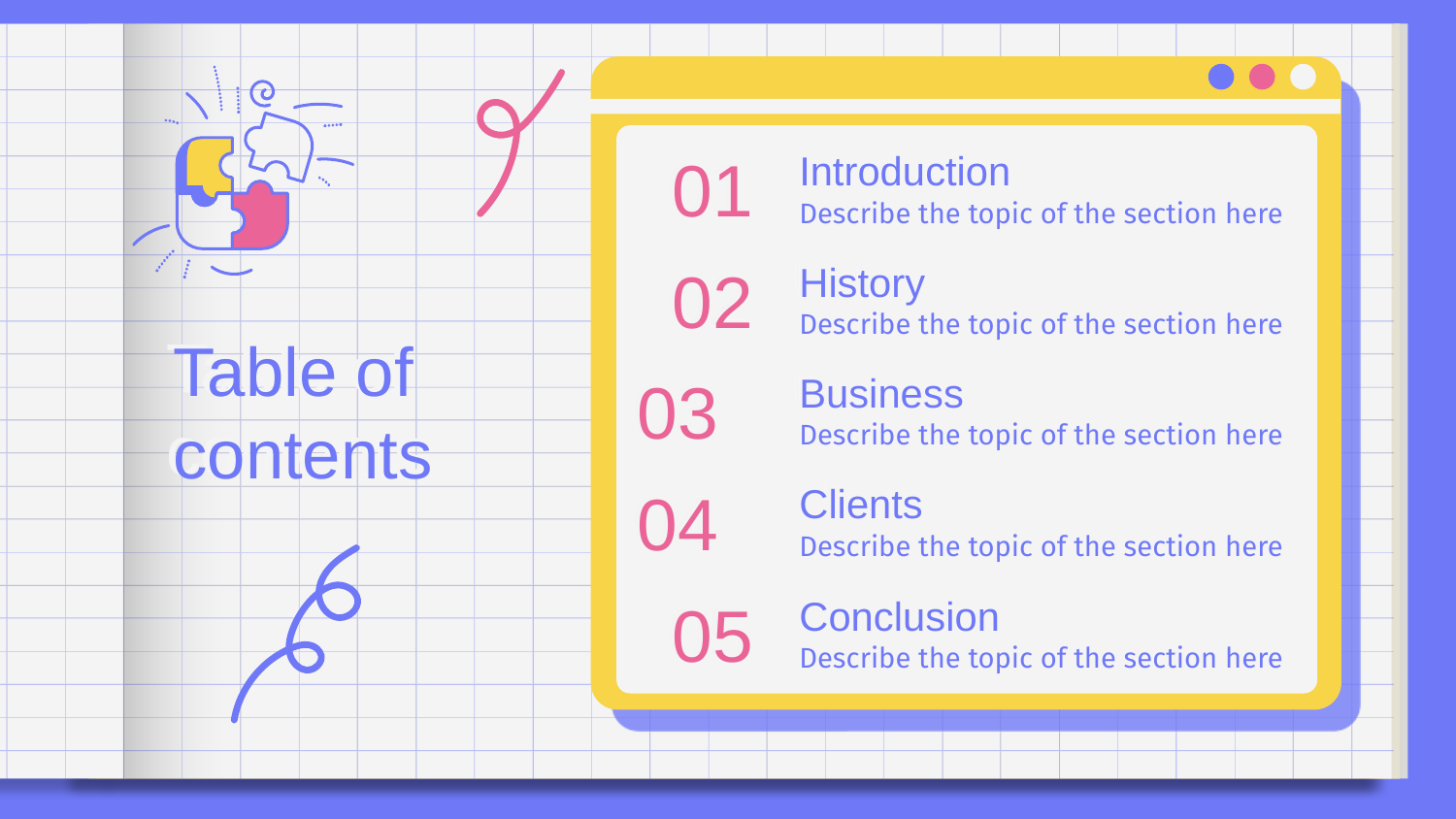

01
# Introduction
Describe the topic of the section here
History
02
Table of contents
Describe the topic of the section here
03
Business
Describe the topic of the section here
04
Clients
Describe the topic of the section here
05
Conclusion
Describe the topic of the section here